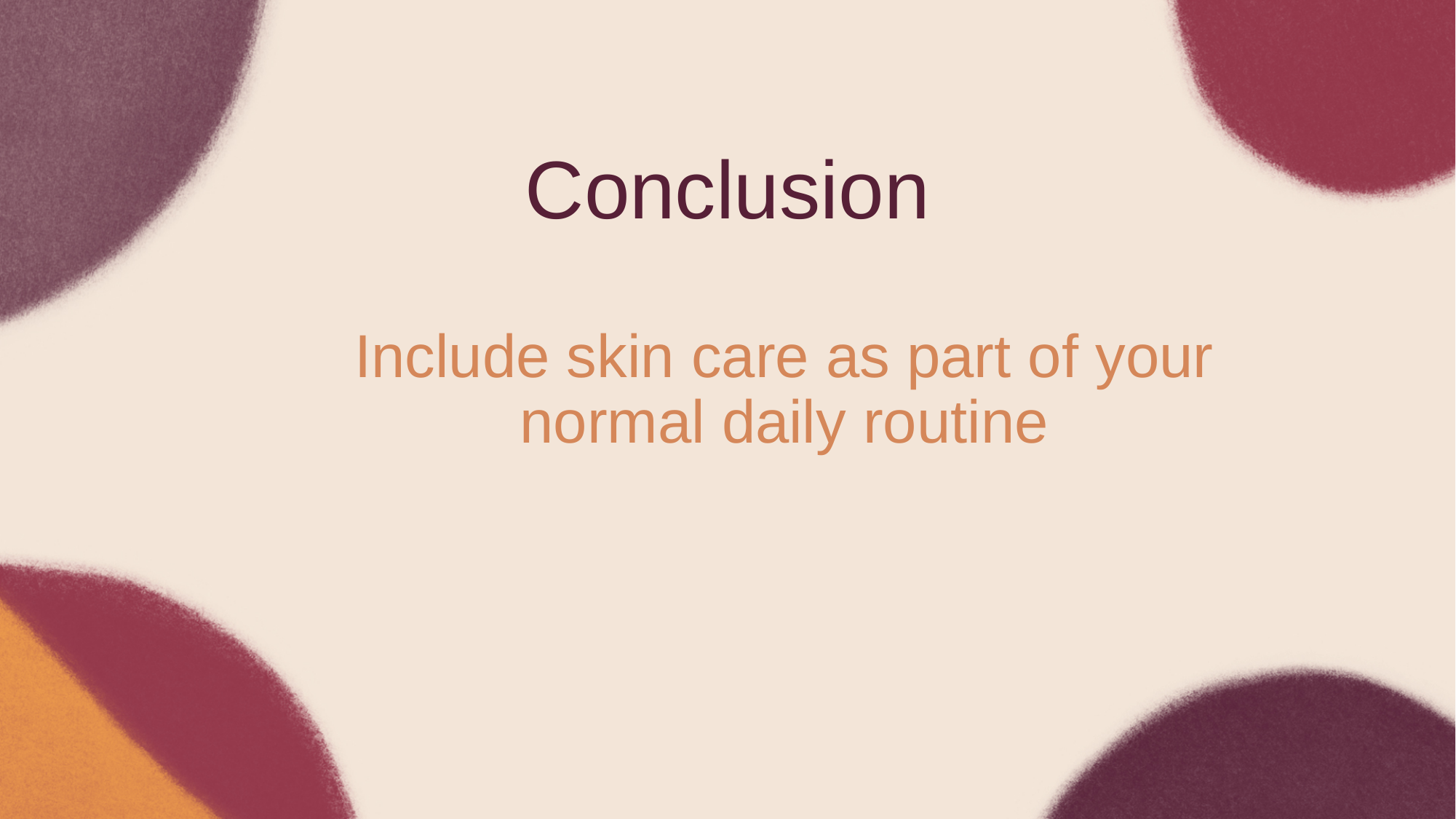

# Conclusion
Include skin care as part of your normal daily routine